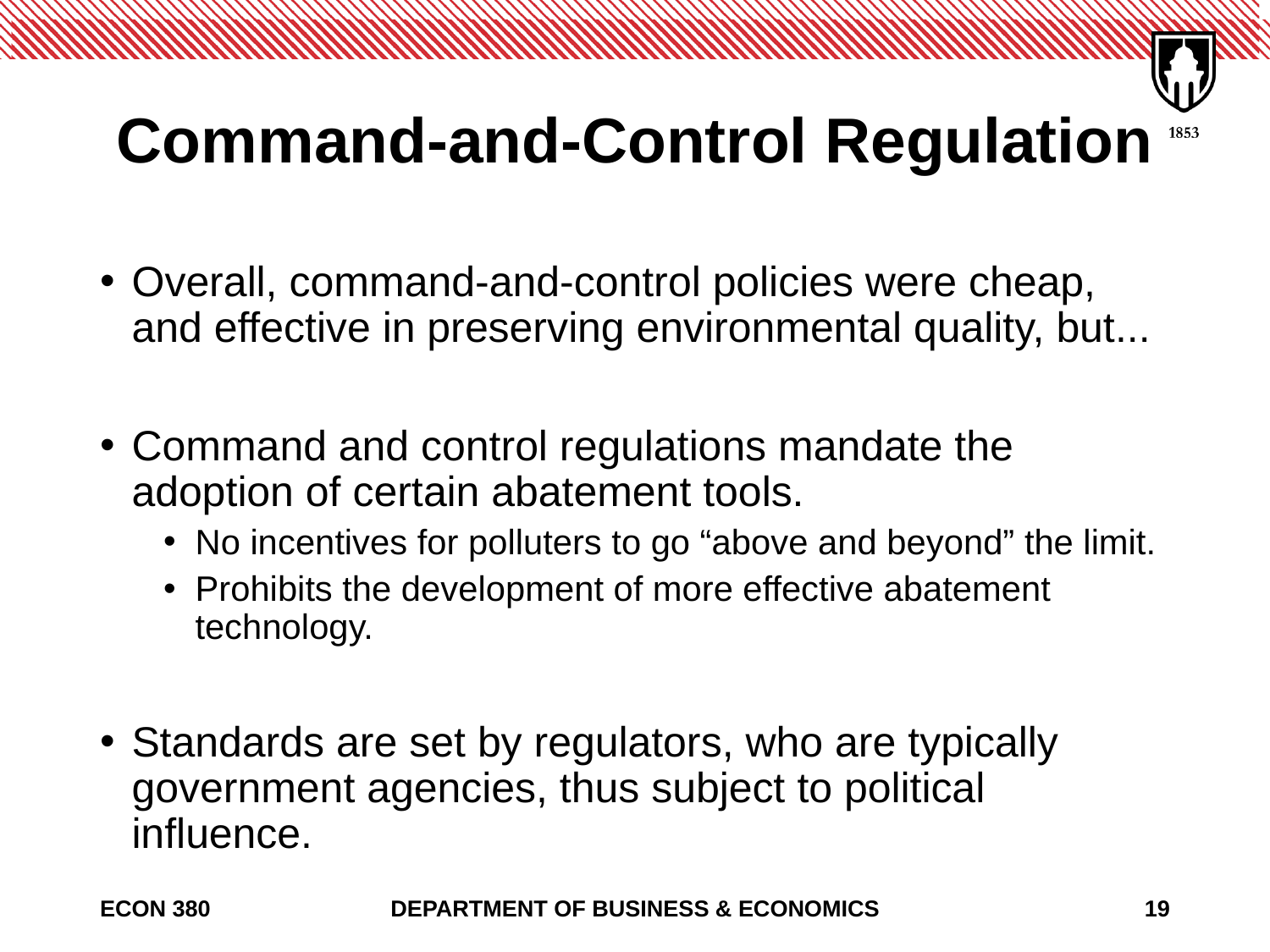

# Command-and-Control Regulation
Overall, command-and-control policies were cheap, and effective in preserving environmental quality, but...

Command and control regulations mandate the adoption of certain abatement tools.
No incentives for polluters to go “above and beyond” the limit.
Prohibits the development of more effective abatement technology.

Standards are set by regulators, who are typically government agencies, thus subject to political influence.

ECON 380
DEPARTMENT OF BUSINESS & ECONOMICS
19